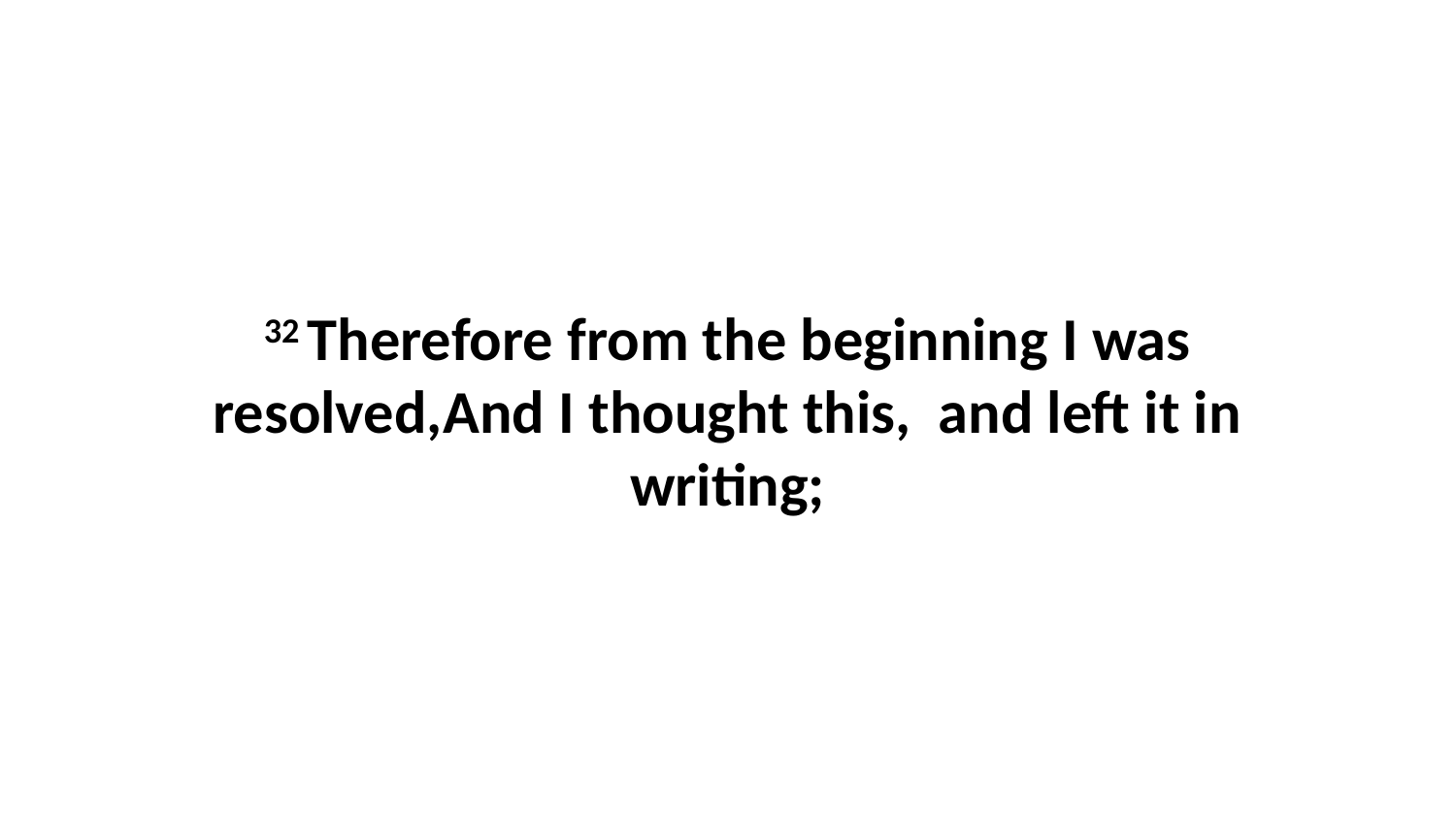

32 Therefore from the beginning I was resolved,And I thought this,  and left it in writing;